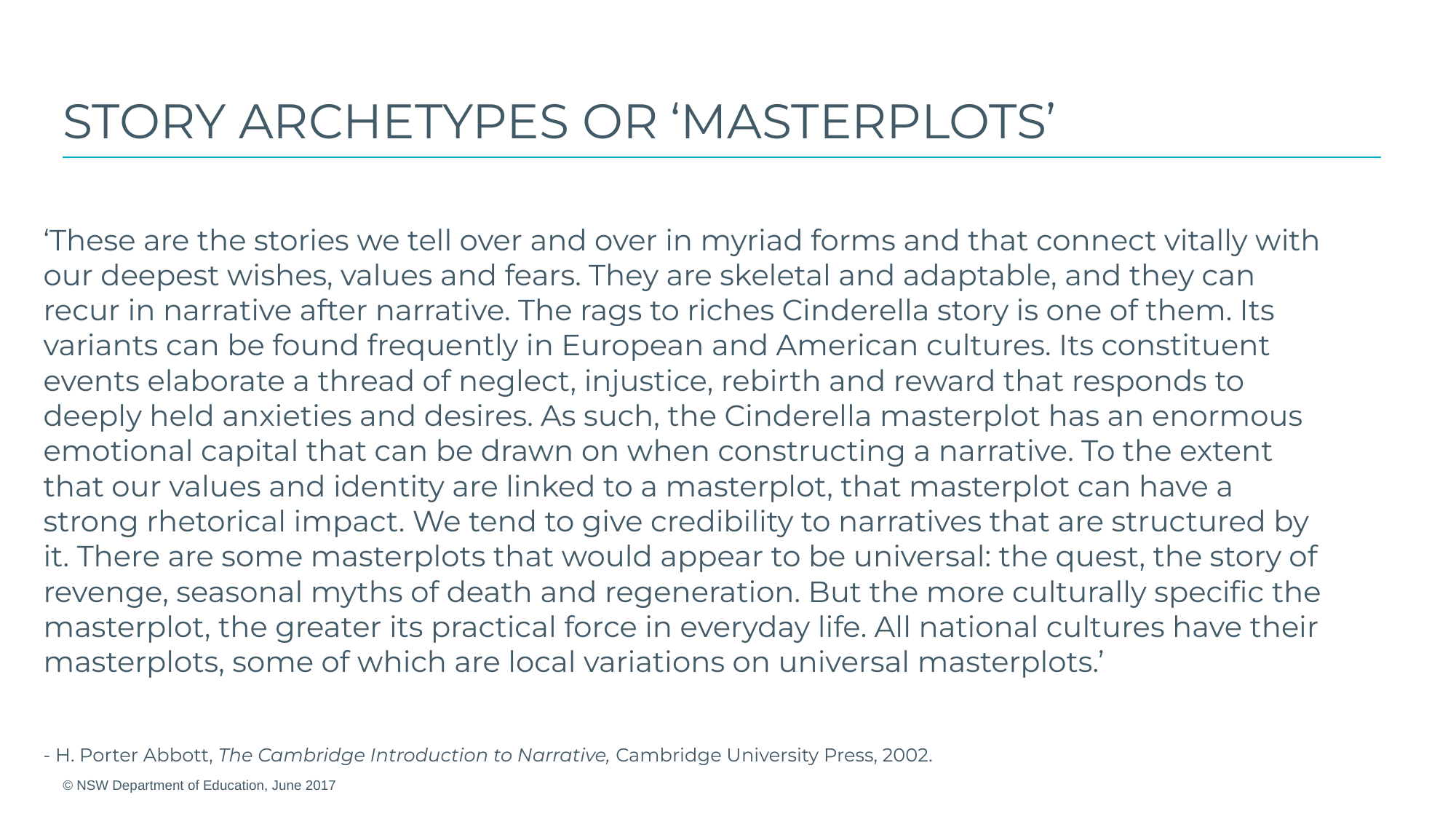

# Story archetypes or ‘masterplots’
‘These are the stories we tell over and over in myriad forms and that connect vitally with our deepest wishes, values and fears. They are skeletal and adaptable, and they can recur in narrative after narrative. The rags to riches Cinderella story is one of them. Its variants can be found frequently in European and American cultures. Its constituent events elaborate a thread of neglect, injustice, rebirth and reward that responds to deeply held anxieties and desires. As such, the Cinderella masterplot has an enormous emotional capital that can be drawn on when constructing a narrative. To the extent that our values and identity are linked to a masterplot, that masterplot can have a strong rhetorical impact. We tend to give credibility to narratives that are structured by it. There are some masterplots that would appear to be universal: the quest, the story of revenge, seasonal myths of death and regeneration. But the more culturally specific the masterplot, the greater its practical force in everyday life. All national cultures have their masterplots, some of which are local variations on universal masterplots.’

- H. Porter Abbott, The Cambridge Introduction to Narrative, Cambridge University Press, 2002.

© NSW Department of Education, June 2017